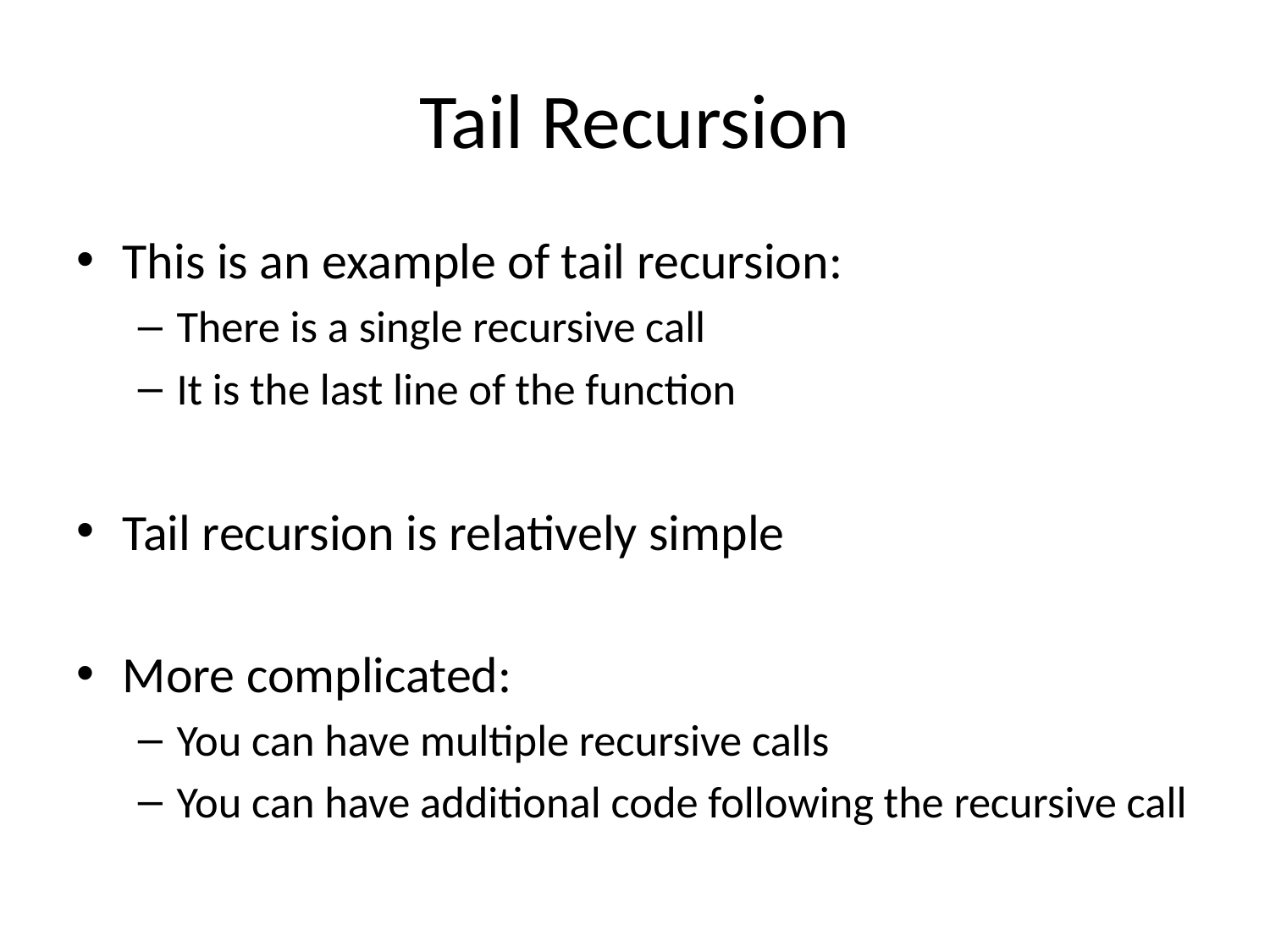

# Tail Recursion
This is an example of tail recursion:
There is a single recursive call
It is the last line of the function

Tail recursion is relatively simple

More complicated:
You can have multiple recursive calls
You can have additional code following the recursive call